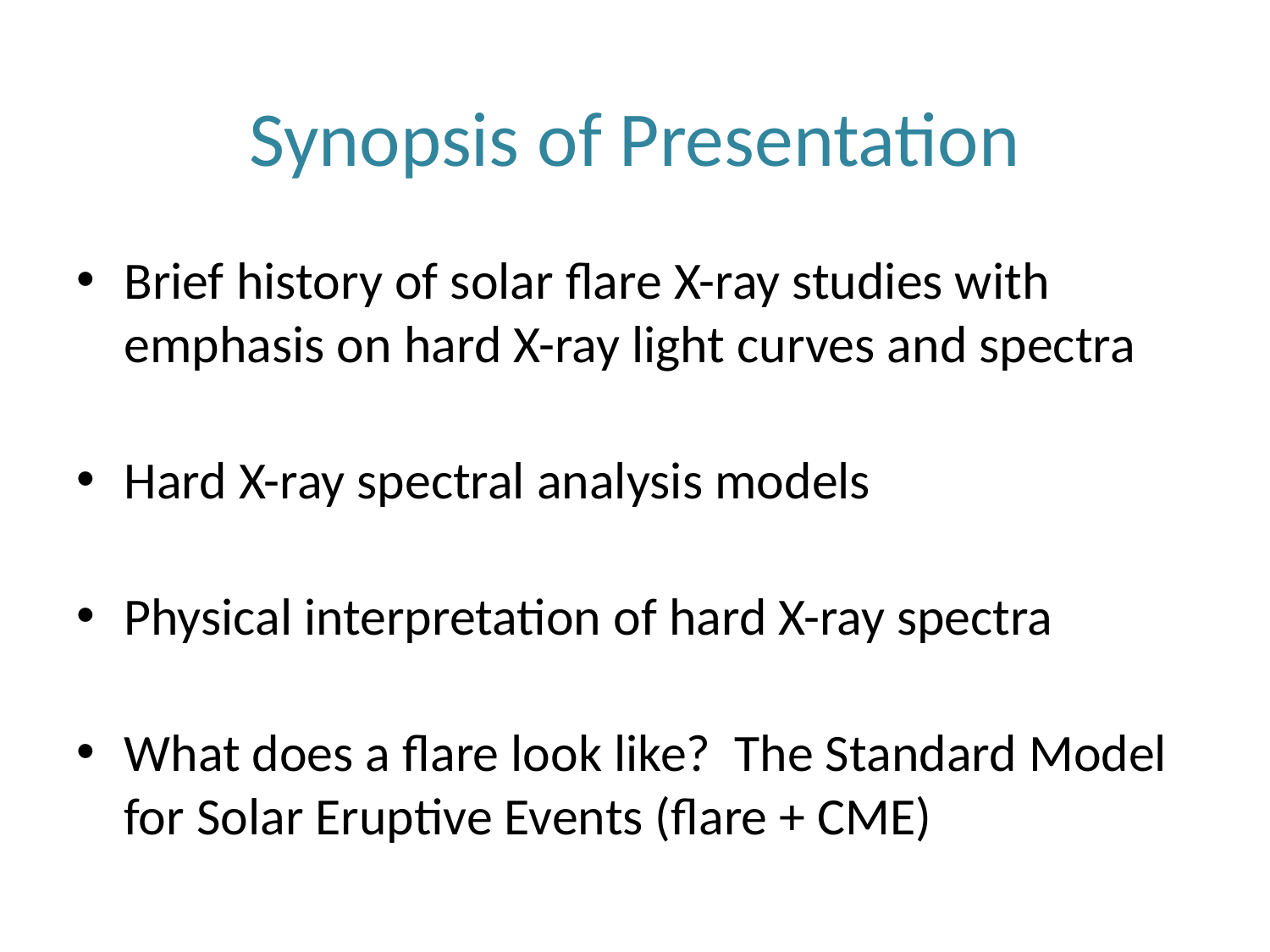

# Synopsis of Presentation
Brief history of solar flare X-ray studies with emphasis on hard X-ray light curves and spectra
Hard X-ray spectral analysis models
Physical interpretation of hard X-ray spectra
What does a flare look like?  The Standard Model for Solar Eruptive Events (flare + CME)